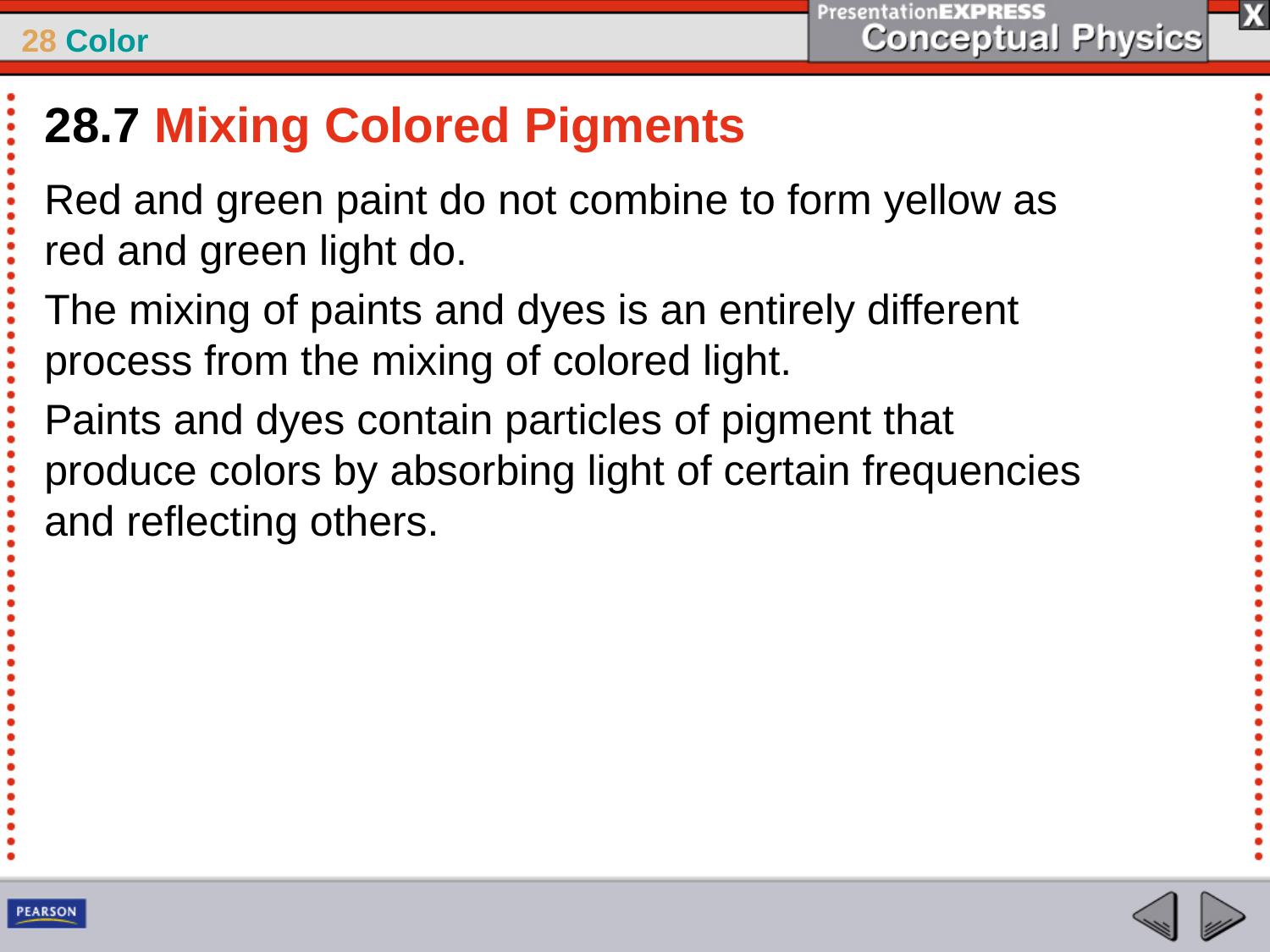

28.7 Mixing Colored Pigments
Red and green paint do not combine to form yellow as red and green light do.
The mixing of paints and dyes is an entirely different process from the mixing of colored light.
Paints and dyes contain particles of pigment that produce colors by absorbing light of certain frequencies and reflecting others.